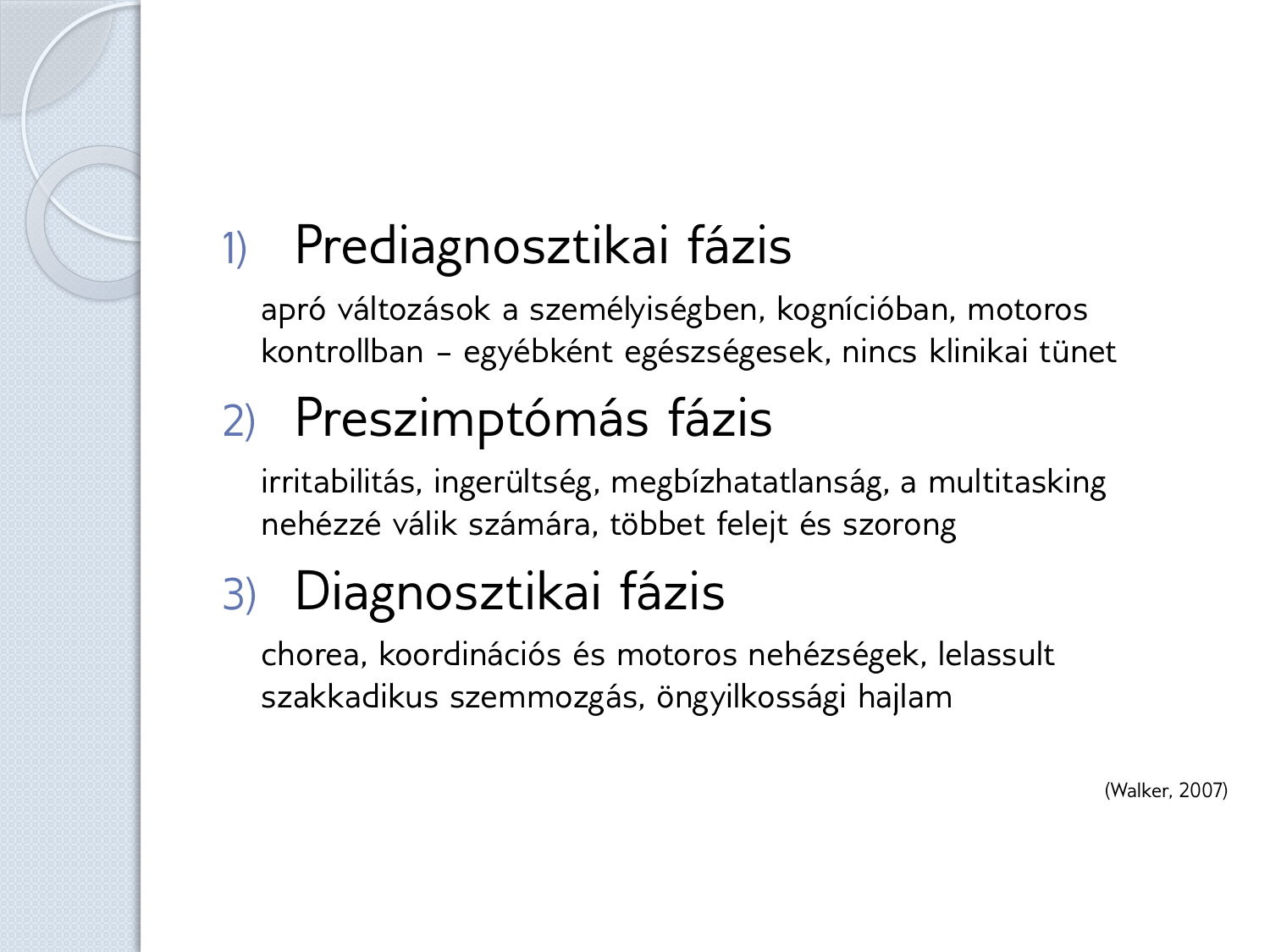

#
Prediagnosztikai fázis
apró változások a személyiségben, kognícióban, motoros kontrollban – egyébként egészségesek, nincs klinikai tünet
Preszimptómás fázis
irritabilitás, ingerültség, megbízhatatlanság, a multitasking nehézzé válik számára, többet felejt és szorong
Diagnosztikai fázis
chorea, koordinációs és motoros nehézségek, lelassult szakkadikus szemmozgás, öngyilkossági hajlam

(Walker, 2007)